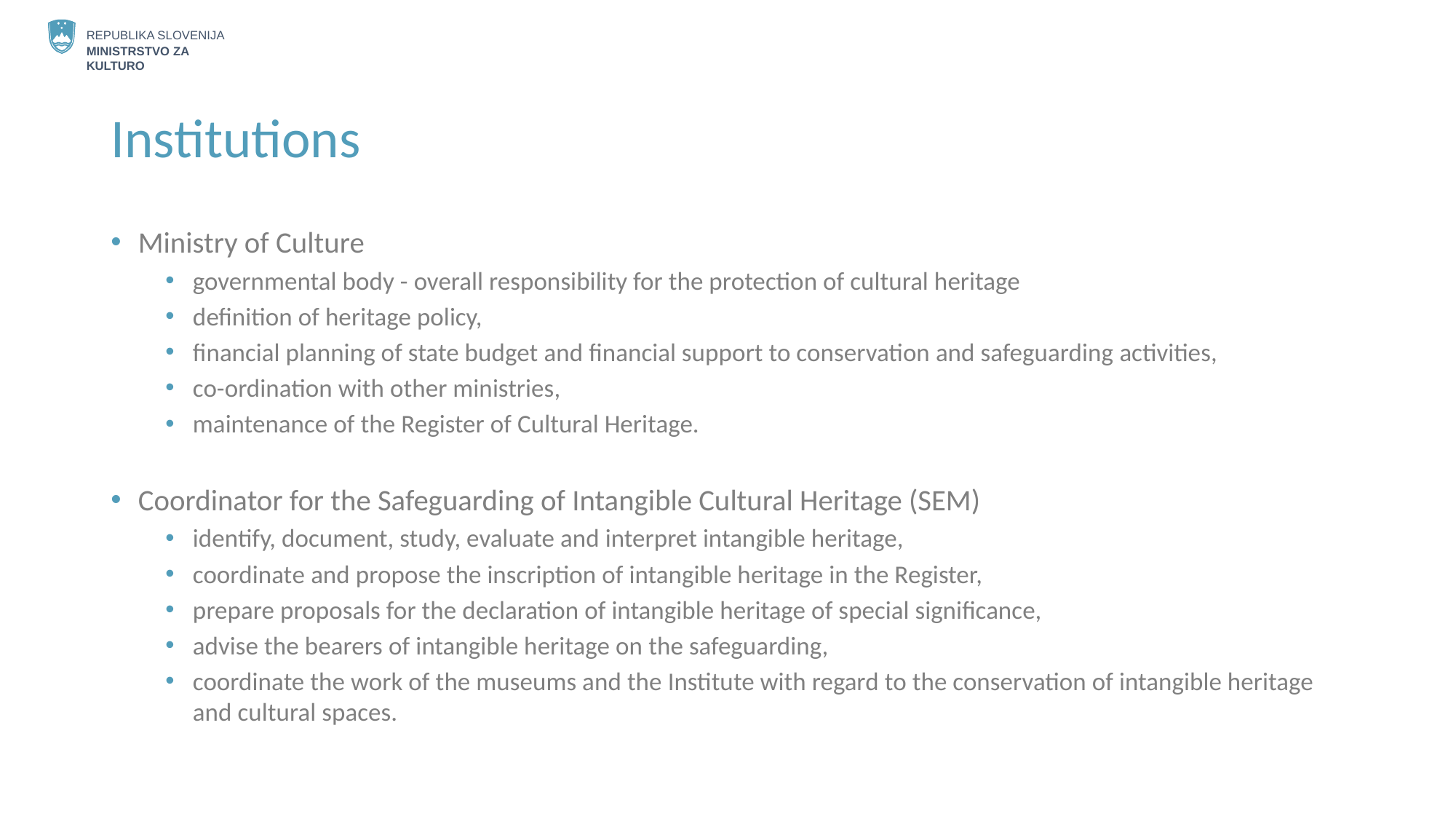

# Institutions
Ministry of Culture
governmental body - overall responsibility for the protection of cultural heritage
definition of heritage policy,
financial planning of state budget and financial support to conservation and safeguarding activities,
co-ordination with other ministries,
maintenance of the Register of Cultural Heritage.

Coordinator for the Safeguarding of Intangible Cultural Heritage (SEM)
identify, document, study, evaluate and interpret intangible heritage,
coordinate and propose the inscription of intangible heritage in the Register,
prepare proposals for the declaration of intangible heritage of special significance,
advise the bearers of intangible heritage on the safeguarding,
coordinate the work of the museums and the Institute with regard to the conservation of intangible heritage and cultural spaces.